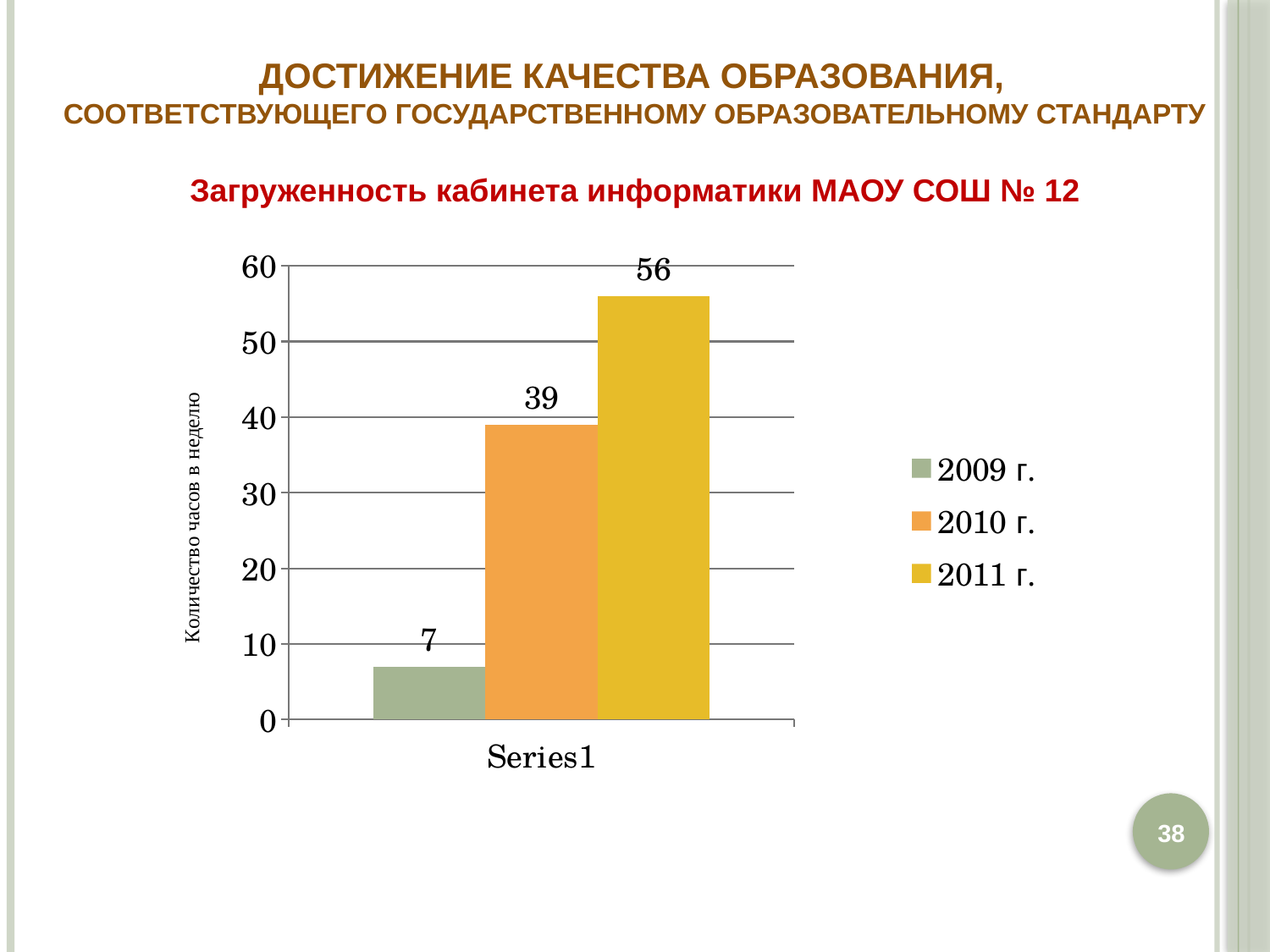

Достижение качества образования,
соответствующего государственному образовательному стандарту
Загруженность кабинета информатики МАОУ СОШ № 12

### Chart

| Category | 2009 г. | 2010 г. | 2011 г. |
|---|---|---|---|
|  | 7.0 | 39.0 | 56.0 |
38